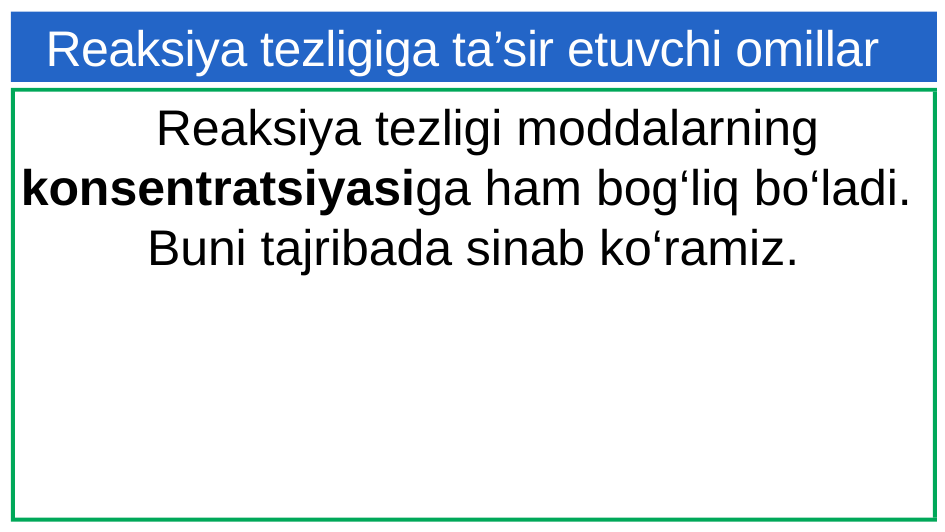

Reaksiya tezligiga ta’sir etuvchi omillar

   Reaksiya tezligi moddalarning konsentratsiyasiga ham bog‘liq bo‘ladi.  Buni tajribada sinab ko‘ramiz.